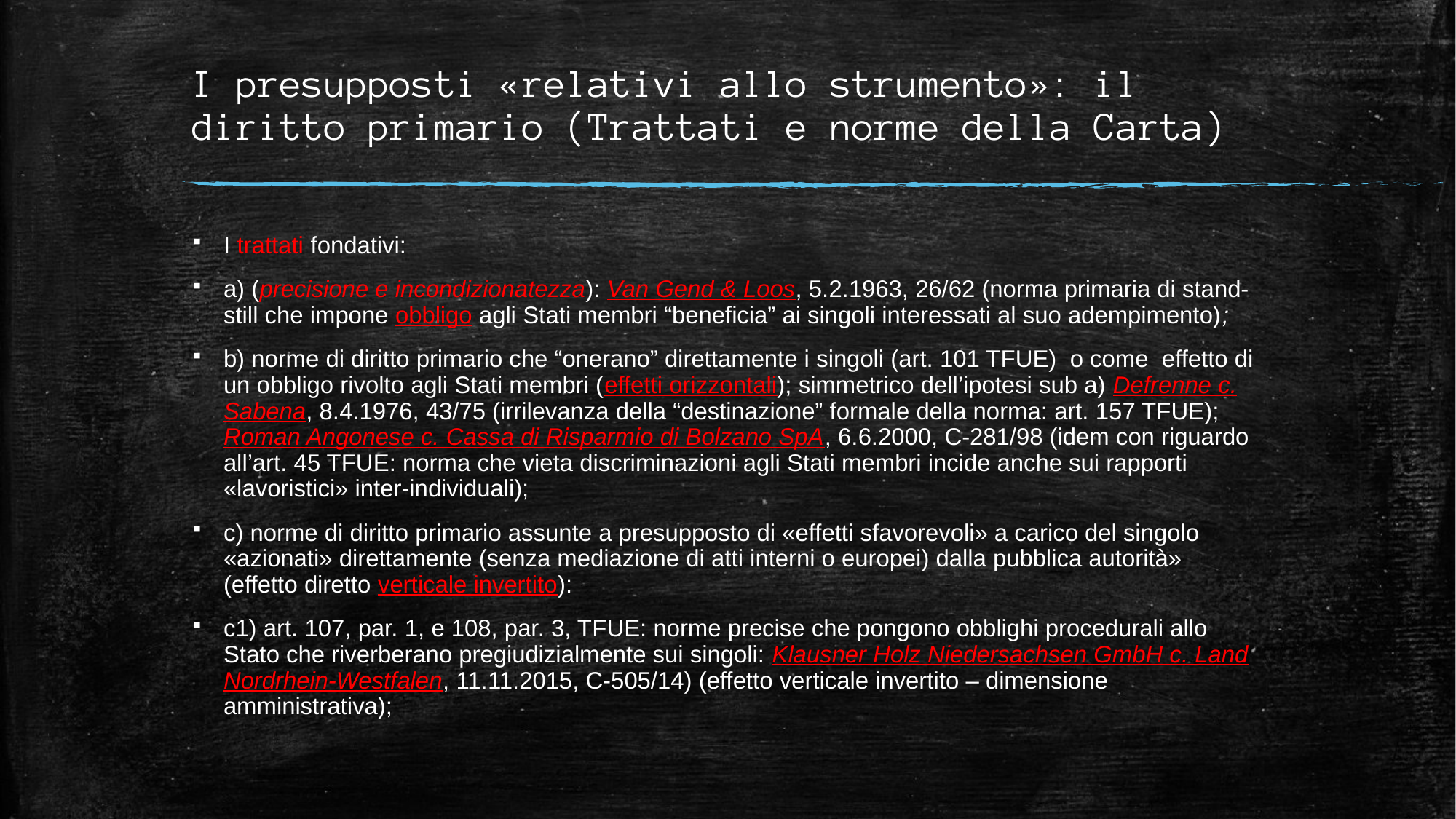

# I presupposti «relativi allo strumento»: il diritto primario (Trattati e norme della Carta)
I trattati fondativi:
a) (precisione e incondizionatezza): Van Gend & Loos, 5.2.1963, 26/62 (norma primaria di stand-still che impone obbligo agli Stati membri “beneficia” ai singoli interessati al suo adempimento);
b) norme di diritto primario che “onerano” direttamente i singoli (art. 101 TFUE)  o come  effetto di un obbligo rivolto agli Stati membri (effetti orizzontali); simmetrico dell’ipotesi sub a) Defrenne c. Sabena, 8.4.1976, 43/75 (irrilevanza della “destinazione” formale della norma: art. 157 TFUE); Roman Angonese c. Cassa di Risparmio di Bolzano SpA, 6.6.2000, C-281/98 (idem con riguardo all’art. 45 TFUE: norma che vieta discriminazioni agli Stati membri incide anche sui rapporti «lavoristici» inter-individuali);
c) norme di diritto primario assunte a presupposto di «effetti sfavorevoli» a carico del singolo «azionati» direttamente (senza mediazione di atti interni o europei) dalla pubblica autorità» (effetto diretto verticale invertito):
c1) art. 107, par. 1, e 108, par. 3, TFUE: norme precise che pongono obblighi procedurali allo Stato che riverberano pregiudizialmente sui singoli: Klausner Holz Niedersachsen GmbH c. Land Nordrhein-Westfalen, 11.11.2015, C-505/14) (effetto verticale invertito – dimensione amministrativa);